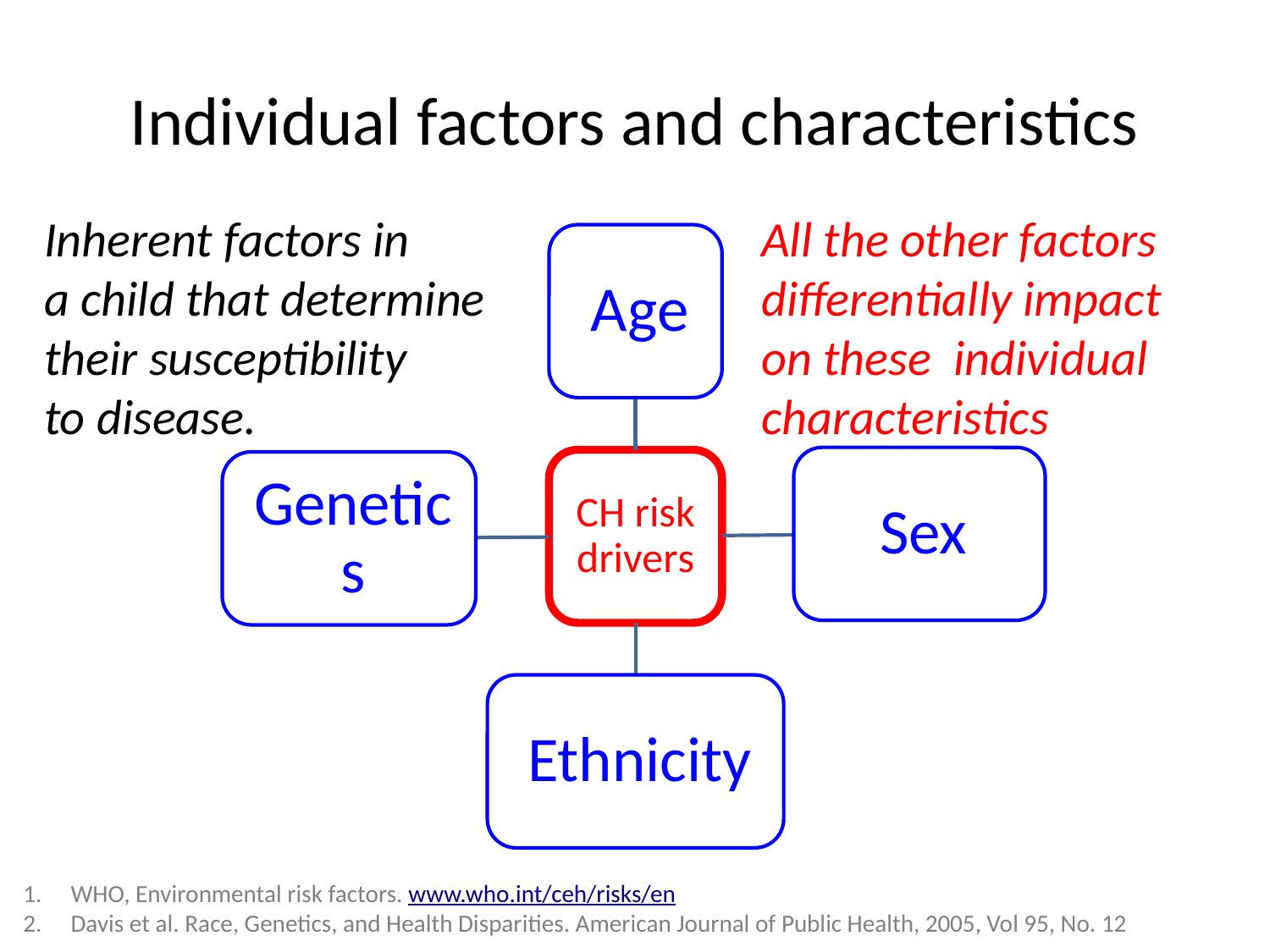

# Individual factors and characteristics
Inherent factors in
a child that determine
their susceptibility
to disease.
All the other factors
differentially impact
on these  individual
characteristics
CH risk drivers

Age

Sex

Ethnicity

Genetics
WHO, Environmental risk factors. www.who.int/ceh/risks/en
Davis et al. Race, Genetics, and Health Disparities. American Journal of Public Health, 2005, Vol 95, No. 12